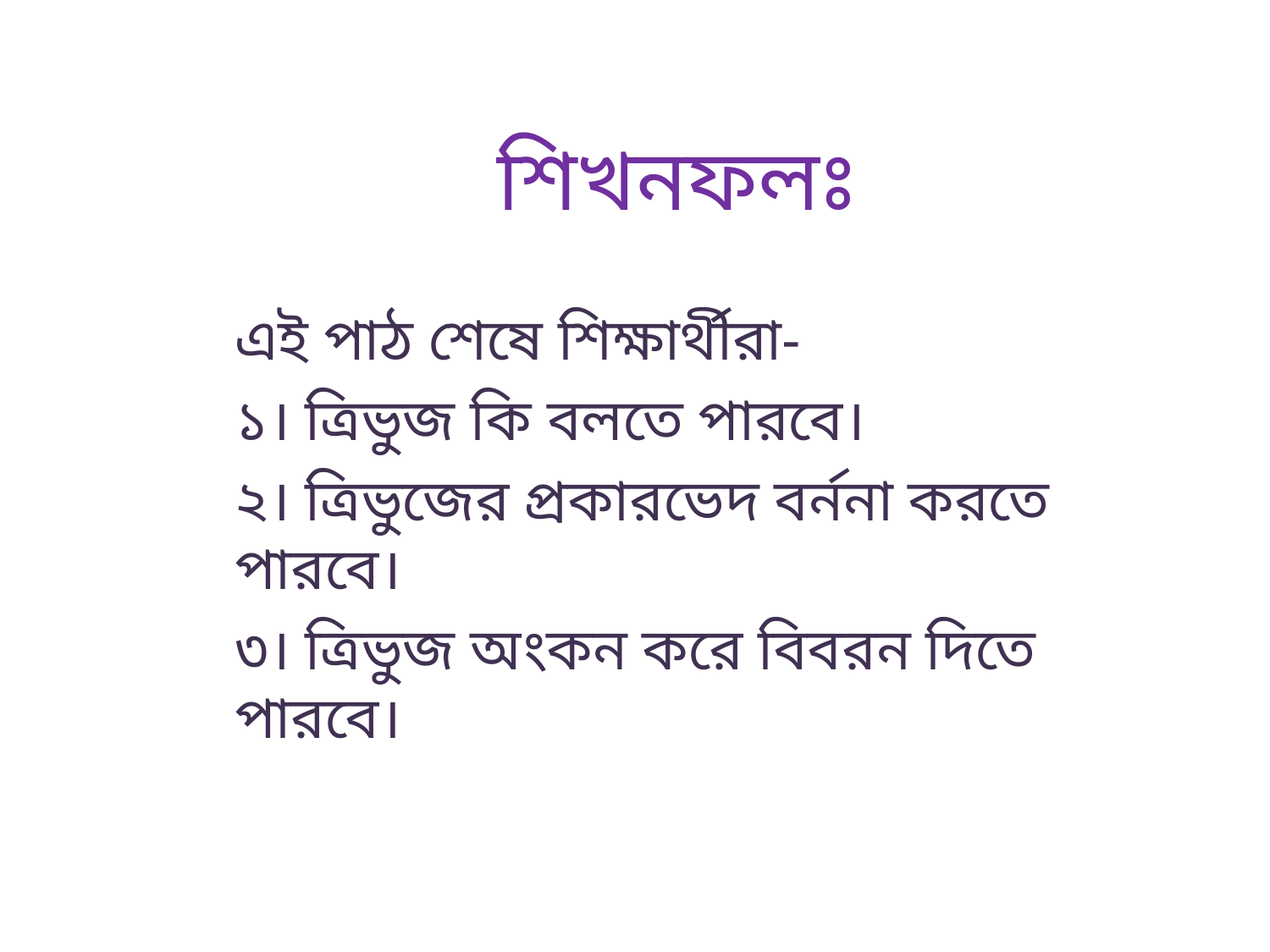

# শিখনফলঃ
এই পাঠ শেষে শিক্ষার্থীরা-
১। ত্রিভুজ কি বলতে পারবে।
২। ত্রিভুজের প্রকারভেদ বর্ননা করতে পারবে।
৩। ত্রিভুজ অংকন করে বিবরন দিতে পারবে।